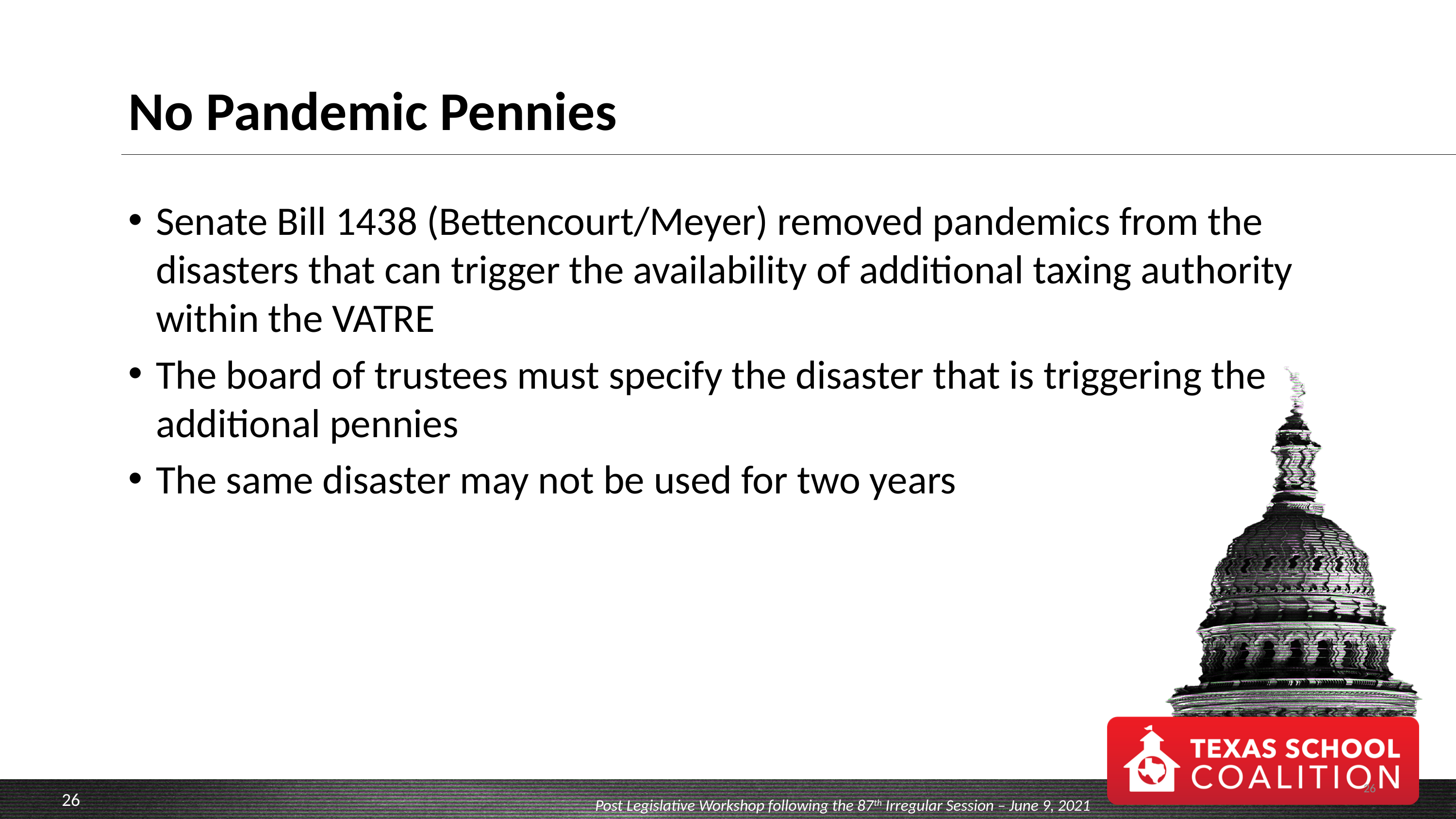

# No Pandemic Pennies
Senate Bill 1438 (Bettencourt/Meyer) removed pandemics from the disasters that can trigger the availability of additional taxing authority within the VATRE
The board of trustees must specify the disaster that is triggering the additional pennies
The same disaster may not be used for two years

26
Post Legislative Workshop following the 87th Irregular Session – June 9, 2021